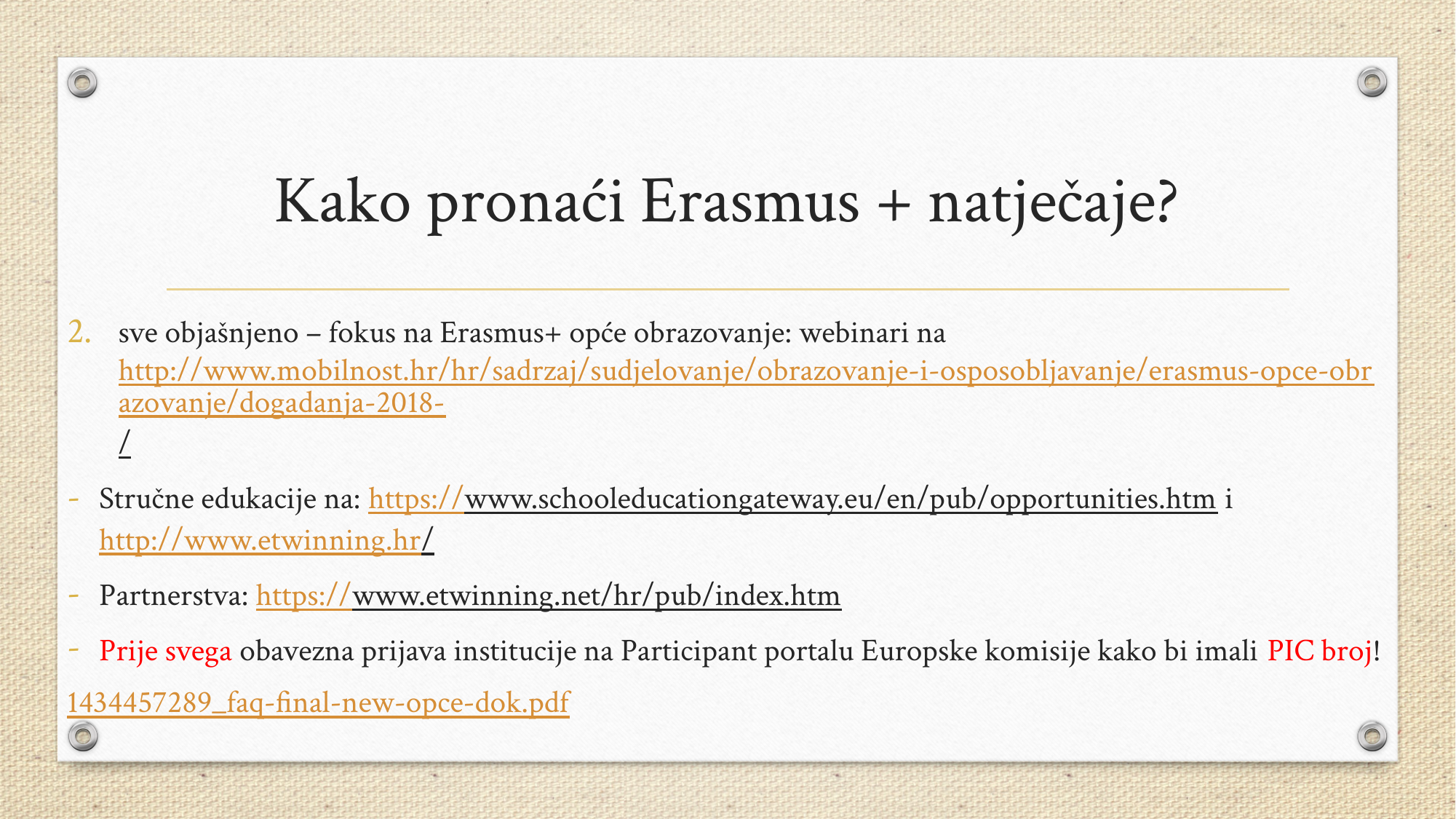

# Kako pronaći Erasmus + natječaje?
sve objašnjeno – fokus na Erasmus+ opće obrazovanje: webinari na http://www.mobilnost.hr/hr/sadrzaj/sudjelovanje/obrazovanje-i-osposobljavanje/erasmus-opce-obrazovanje/dogadanja-2018-/
Stručne edukacije na: https://www.schooleducationgateway.eu/en/pub/opportunities.htm i http://www.etwinning.hr/
Partnerstva: https://www.etwinning.net/hr/pub/index.htm
Prije svega obavezna prijava institucije na Participant portalu Europske komisije kako bi imali PIC broj!
1434457289_faq-final-new-opce-dok.pdf